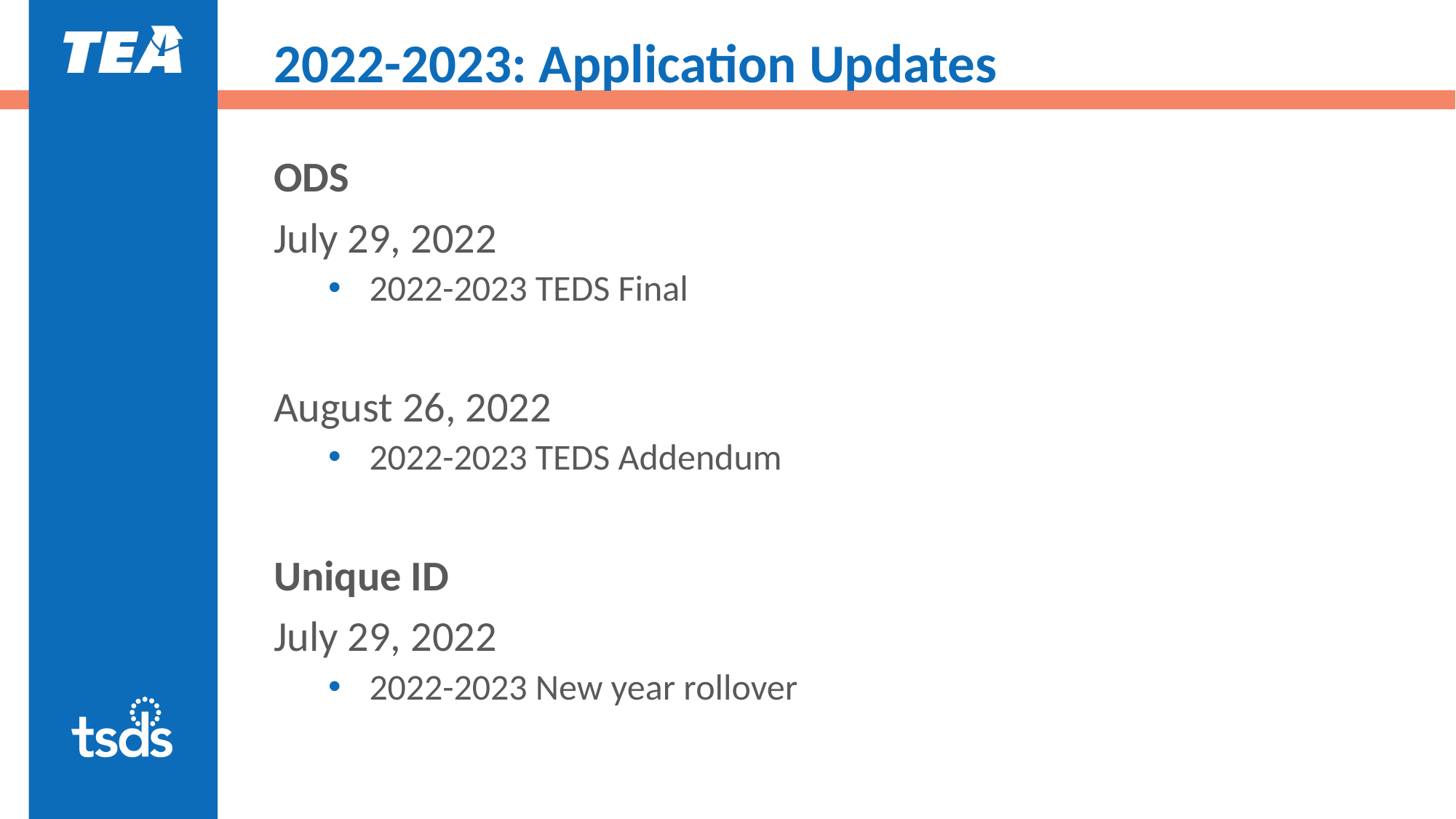

# 2022-2023: Application Updates
ODS
July 29, 2022
2022-2023 TEDS Final

August 26, 2022
2022-2023 TEDS Addendum

Unique ID
July 29, 2022
2022-2023 New year rollover